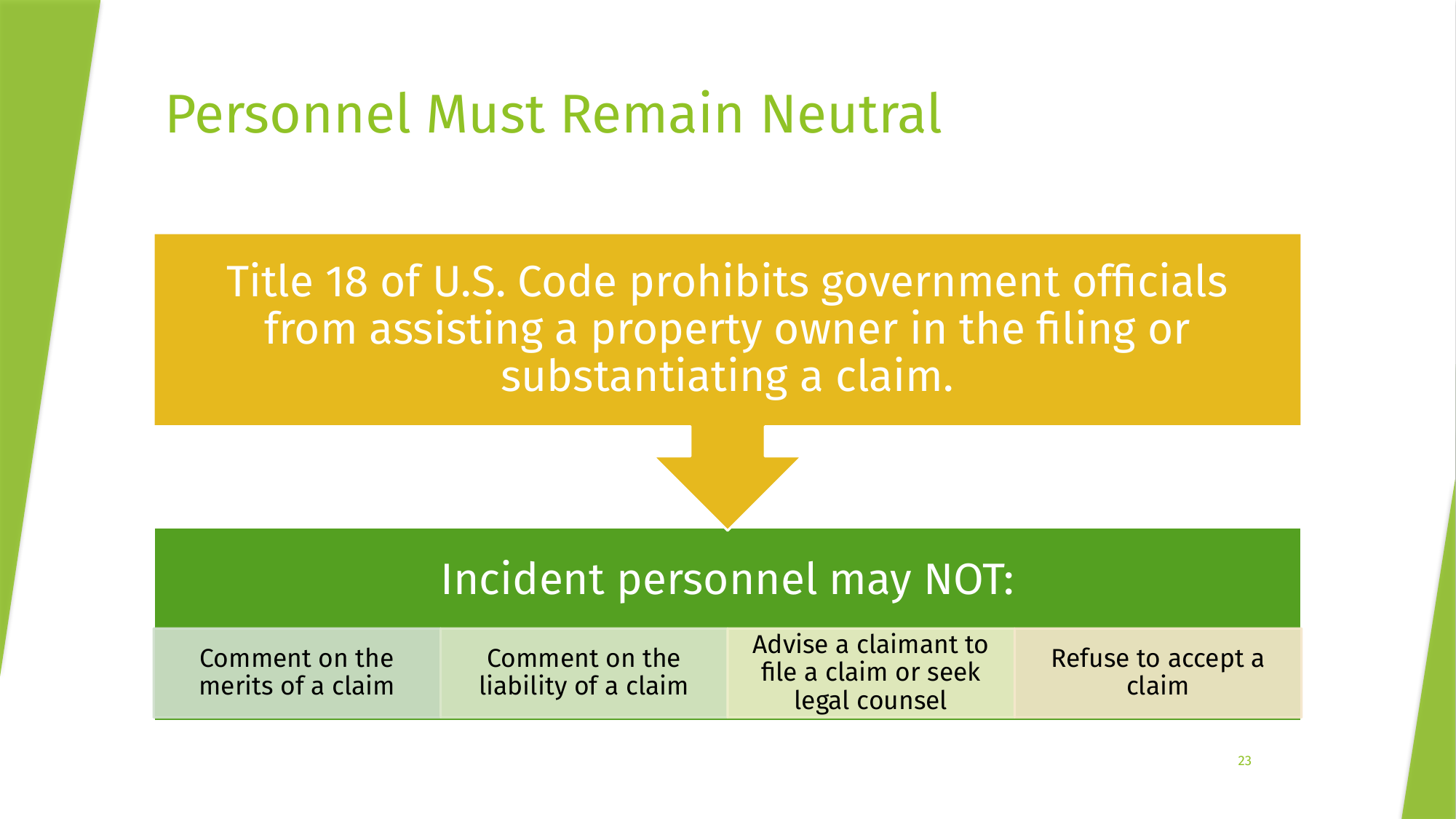

# Personnel Must Remain Neutral
Incident personnel may NOT:
Comment on the merits of a claim
Comment on the liability of a claim
Advise a claimant to file a claim or seek legal counsel
Refuse to accept a claim
Title 18 of U.S. Code prohibits government officials from assisting a property owner in the filing or substantiating a claim.

23